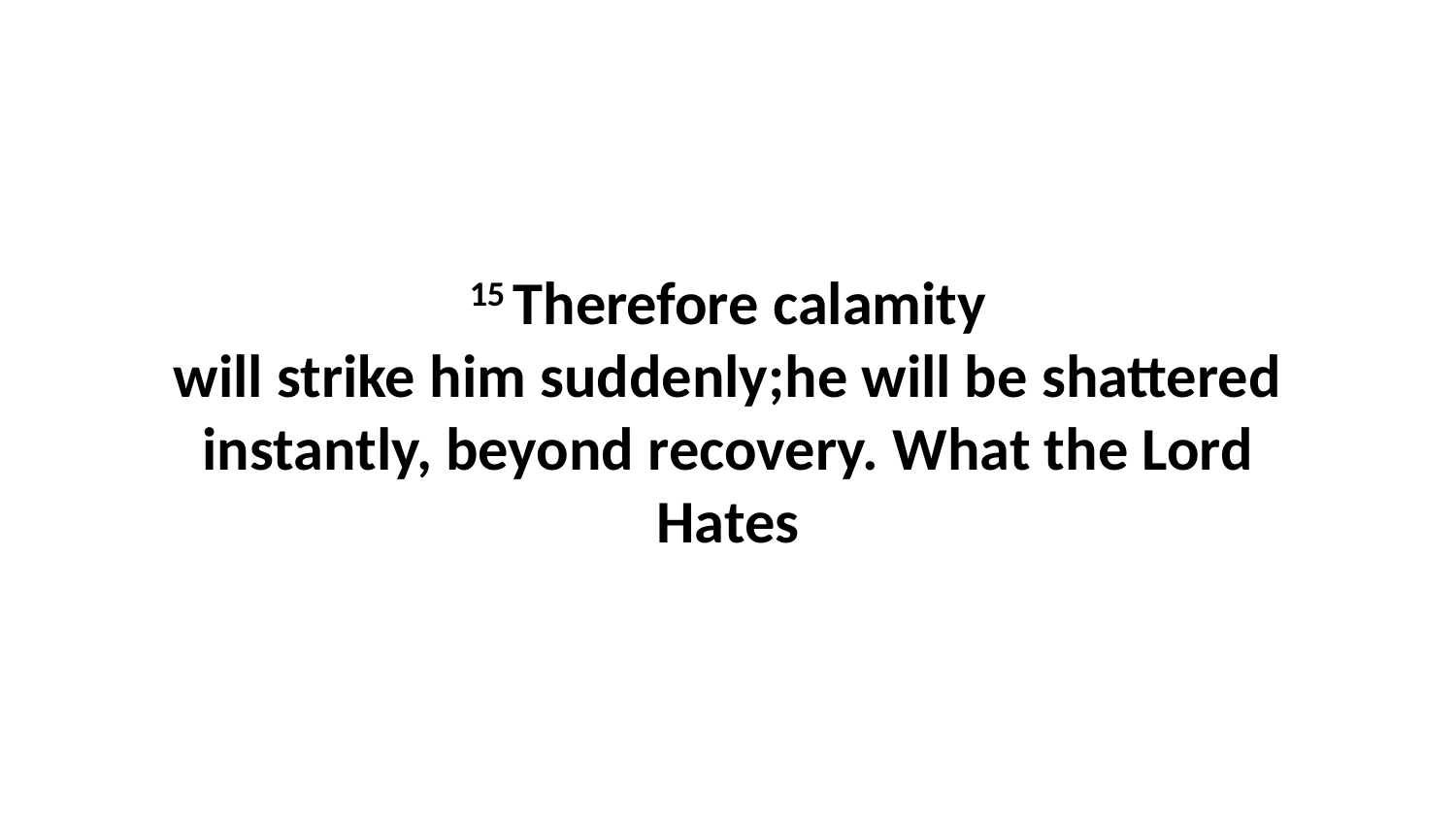

15 Therefore calamity will strike him suddenly;he will be shattered instantly, beyond recovery. What the Lord Hates